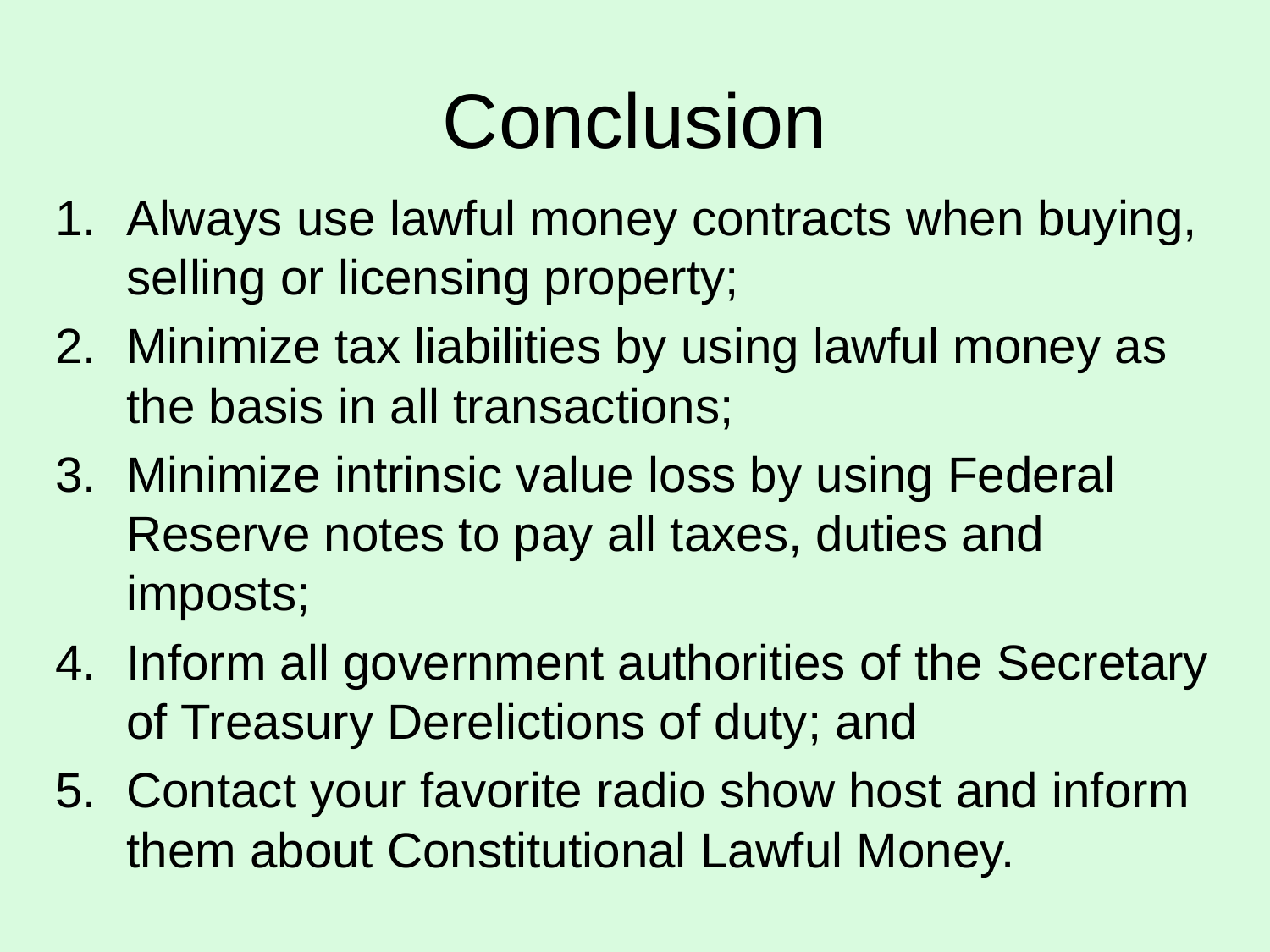

# Conclusion
Always use lawful money contracts when buying, selling or licensing property;
Minimize tax liabilities by using lawful money as the basis in all transactions;
Minimize intrinsic value loss by using Federal Reserve notes to pay all taxes, duties and imposts;
Inform all government authorities of the Secretary of Treasury Derelictions of duty; and
Contact your favorite radio show host and inform them about Constitutional Lawful Money.